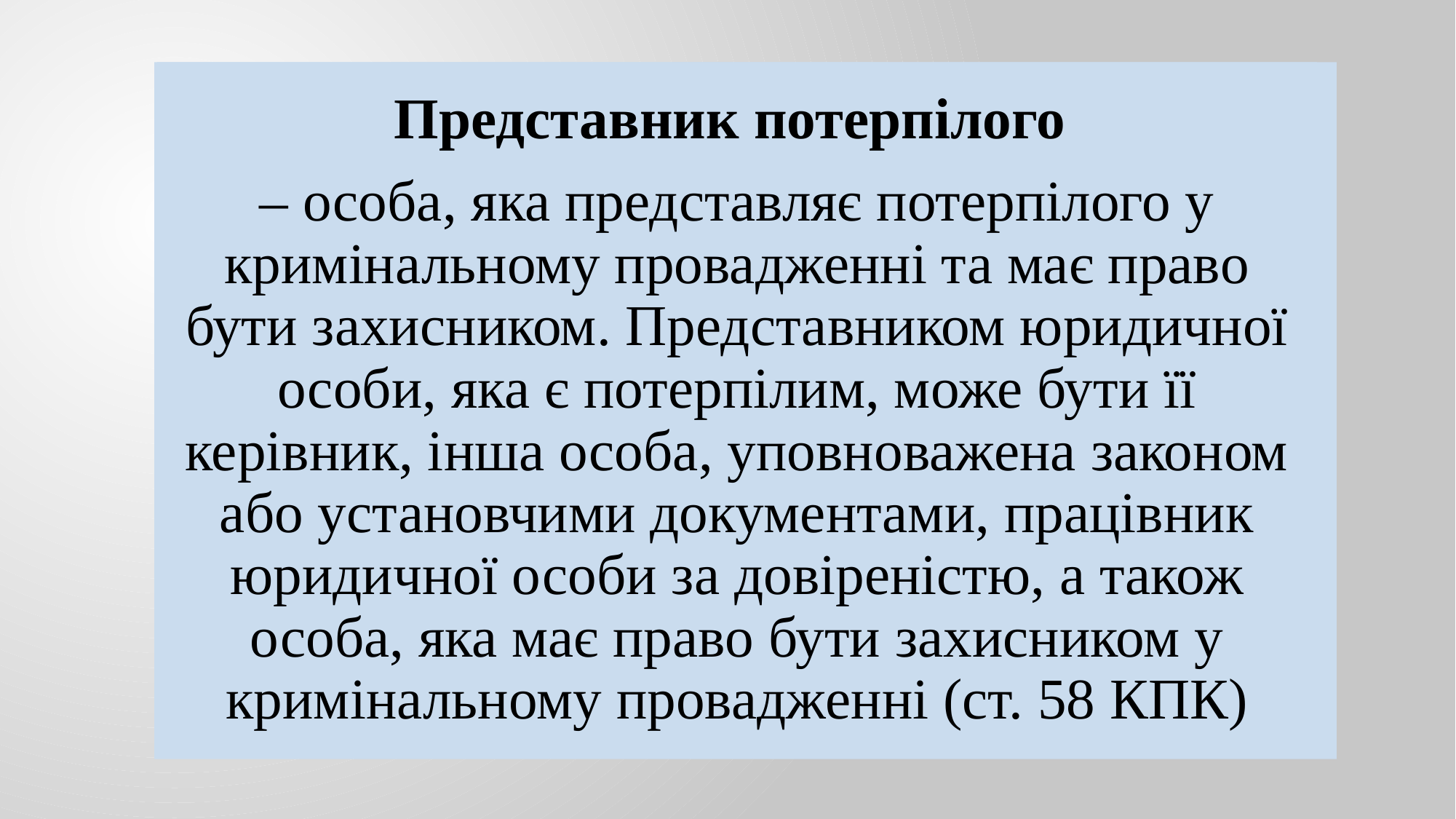

Представник потерпілого
– особа, яка представляє потерпілого у кримінальному провадженні та має право бути захисником. Представником юридичної особи, яка є потерпілим, може бути її керівник, інша особа, уповноважена законом або установчими документами, працівник юридичної особи за довіреністю, а також особа, яка має право бути захисником у кримінальному провадженні (ст. 58 КПК)